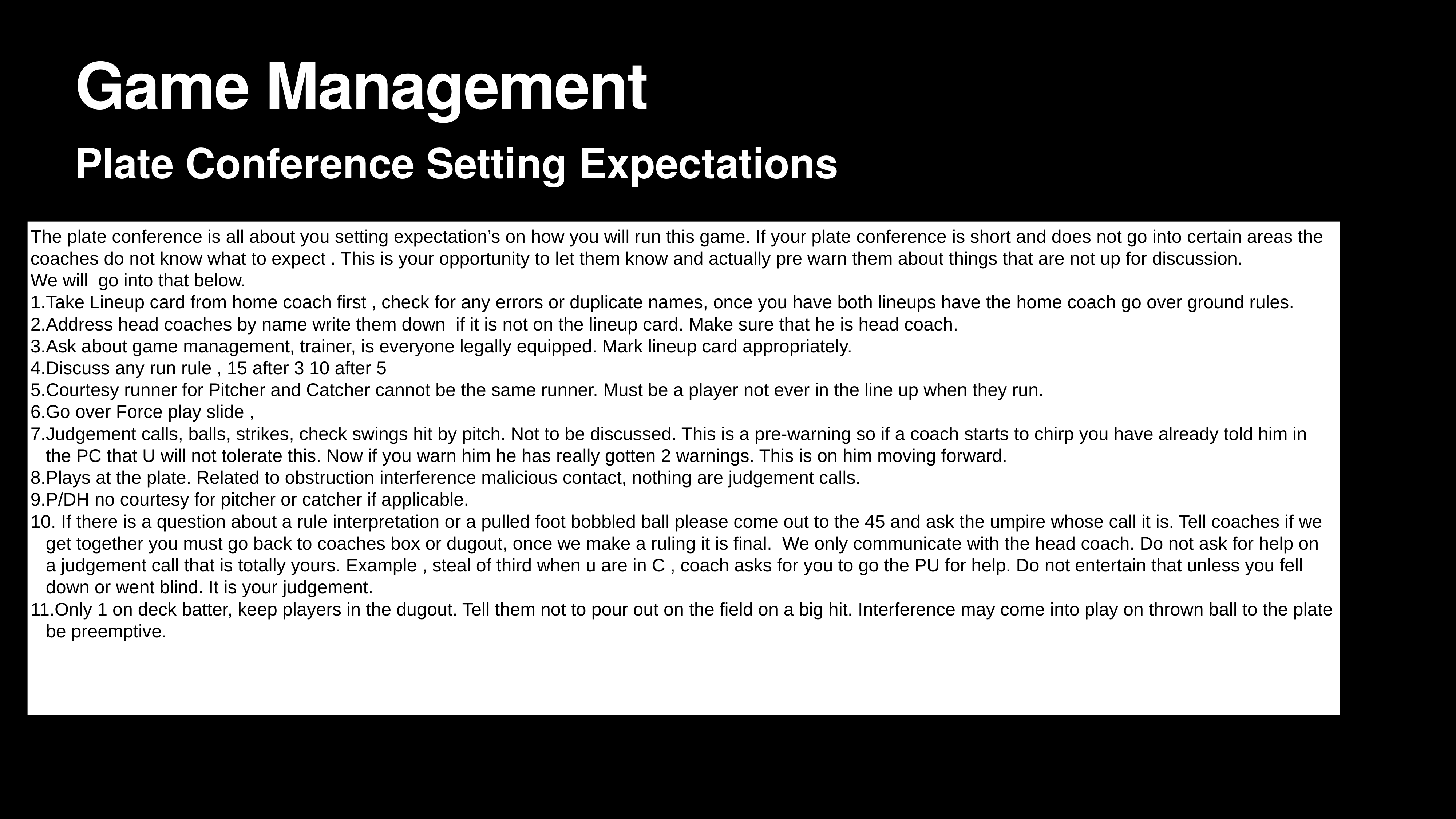

# Game Management
Plate Conference Setting Expectations
The plate conference is all about you setting expectation’s on how you will run this game. If your plate conference is short and does not go into certain areas the coaches do not know what to expect . This is your opportunity to let them know and actually pre warn them about things that are not up for discussion.
We will  go into that below.
Take Lineup card from home coach first , check for any errors or duplicate names, once you have both lineups have the home coach go over ground rules.
Address head coaches by name write them down  if it is not on the lineup card. Make sure that he is head coach.
Ask about game management, trainer, is everyone legally equipped. Mark lineup card appropriately.
Discuss any run rule , 15 after 3 10 after 5
Courtesy runner for Pitcher and Catcher cannot be the same runner. Must be a player not ever in the line up when they run.
Go over Force play slide ,
Judgement calls, balls, strikes, check swings hit by pitch. Not to be discussed. This is a pre-warning so if a coach starts to chirp you have already told him in the PC that U will not tolerate this. Now if you warn him he has really gotten 2 warnings. This is on him moving forward.
Plays at the plate. Related to obstruction interference malicious contact, nothing are judgement calls.
P/DH no courtesy for pitcher or catcher if applicable.
 If there is a question about a rule interpretation or a pulled foot bobbled ball please come out to the 45 and ask the umpire whose call it is. Tell coaches if we get together you must go back to coaches box or dugout, once we make a ruling it is final.  We only communicate with the head coach. Do not ask for help on a judgement call that is totally yours. Example , steal of third when u are in C , coach asks for you to go the PU for help. Do not entertain that unless you fell down or went blind. It is your judgement.
Only 1 on deck batter, keep players in the dugout. Tell them not to pour out on the field on a big hit. Interference may come into play on thrown ball to the plate be preemptive.